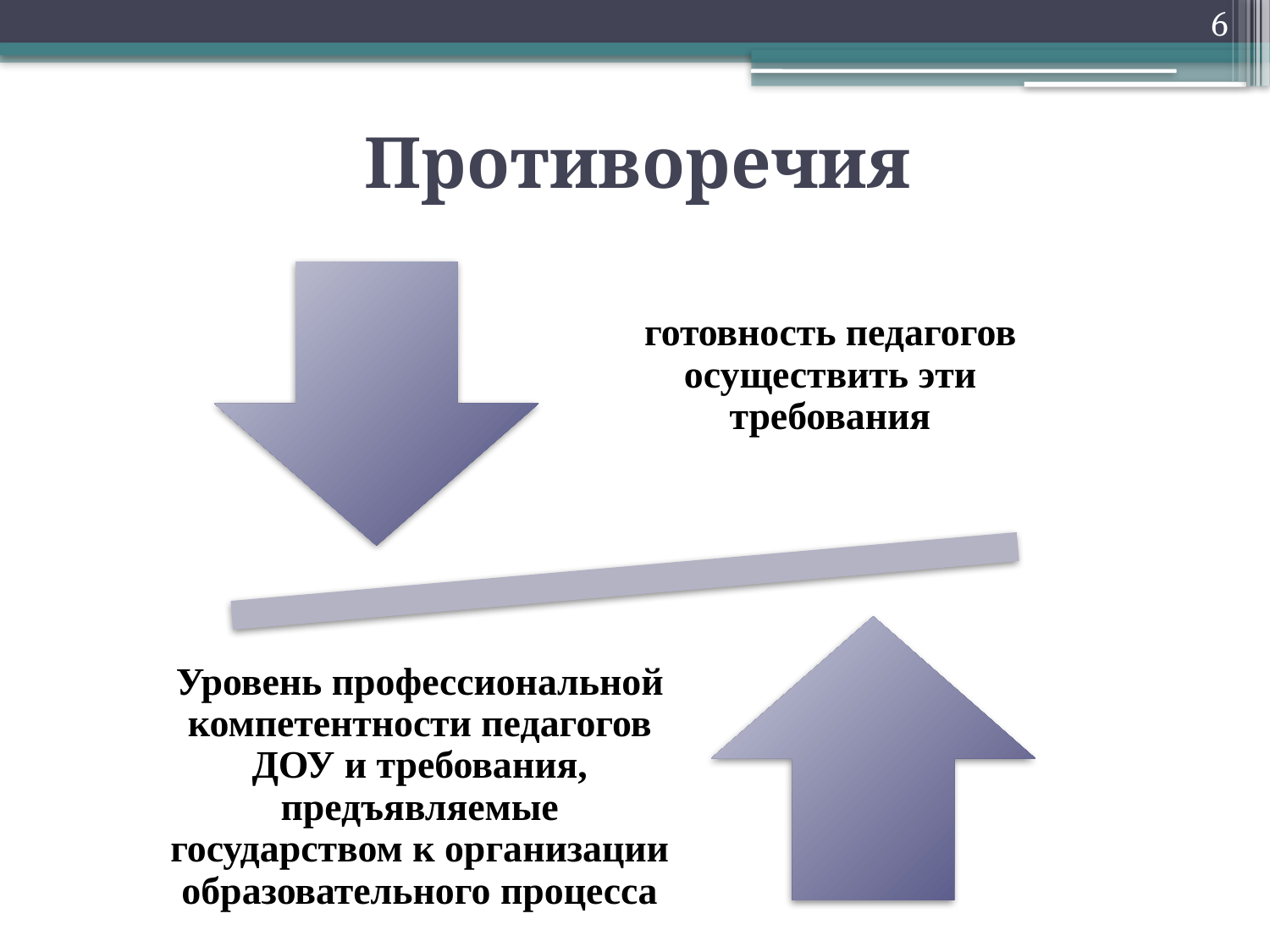

6
# Противоречия
готовность педагогов осуществить эти требования
Уровень профессиональной компетентности педагогов ДОУ и требования, предъявляемые государством к организации образовательного процесса